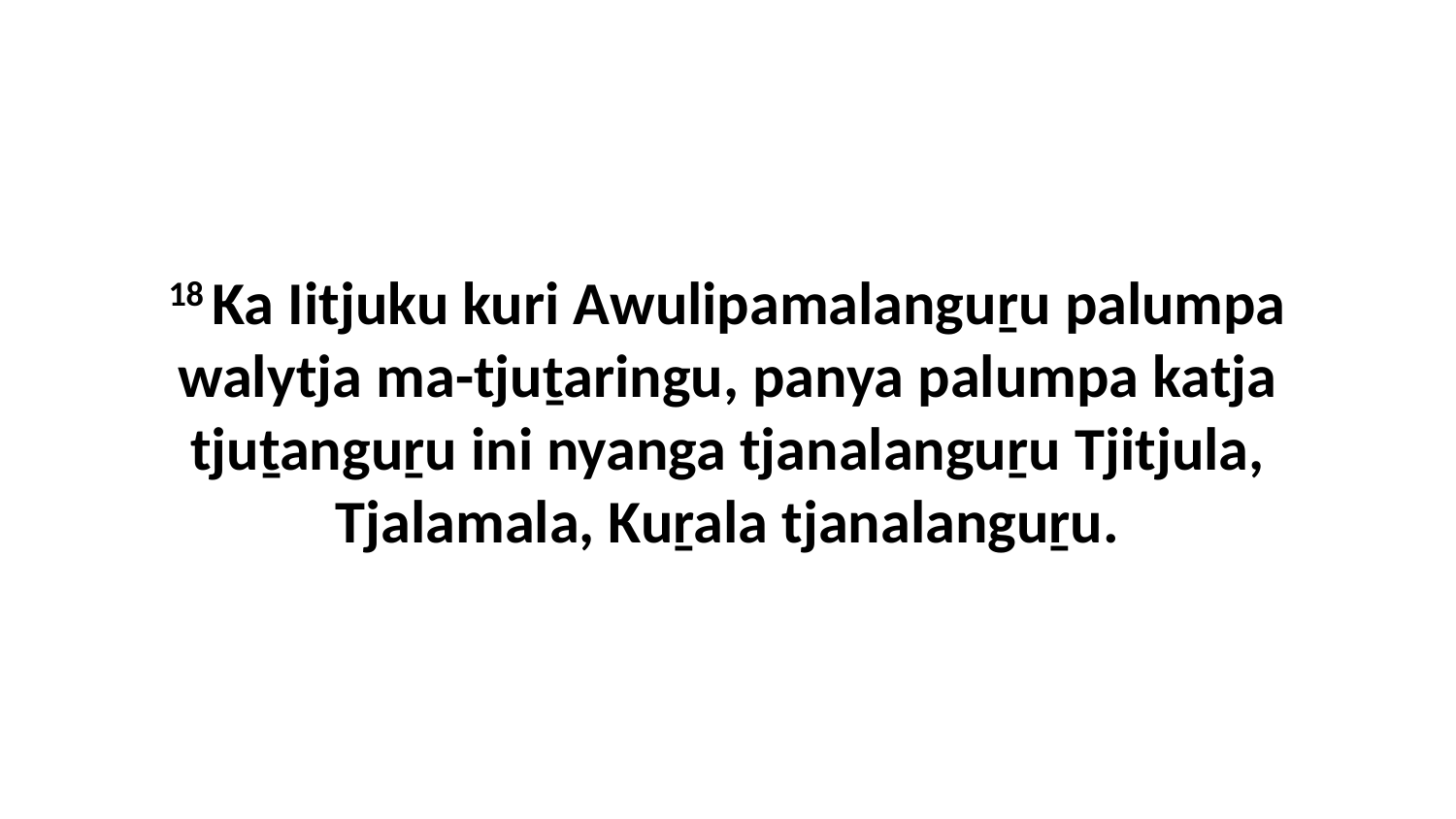

18 Ka Iitjuku kuri Awulipamalanguṟu palumpa walytja ma-tjuṯaringu, panya palumpa katja tjuṯanguṟu ini nyanga tjanalanguṟu Tjitjula, Tjalamala, Kuṟala tjanalanguṟu.